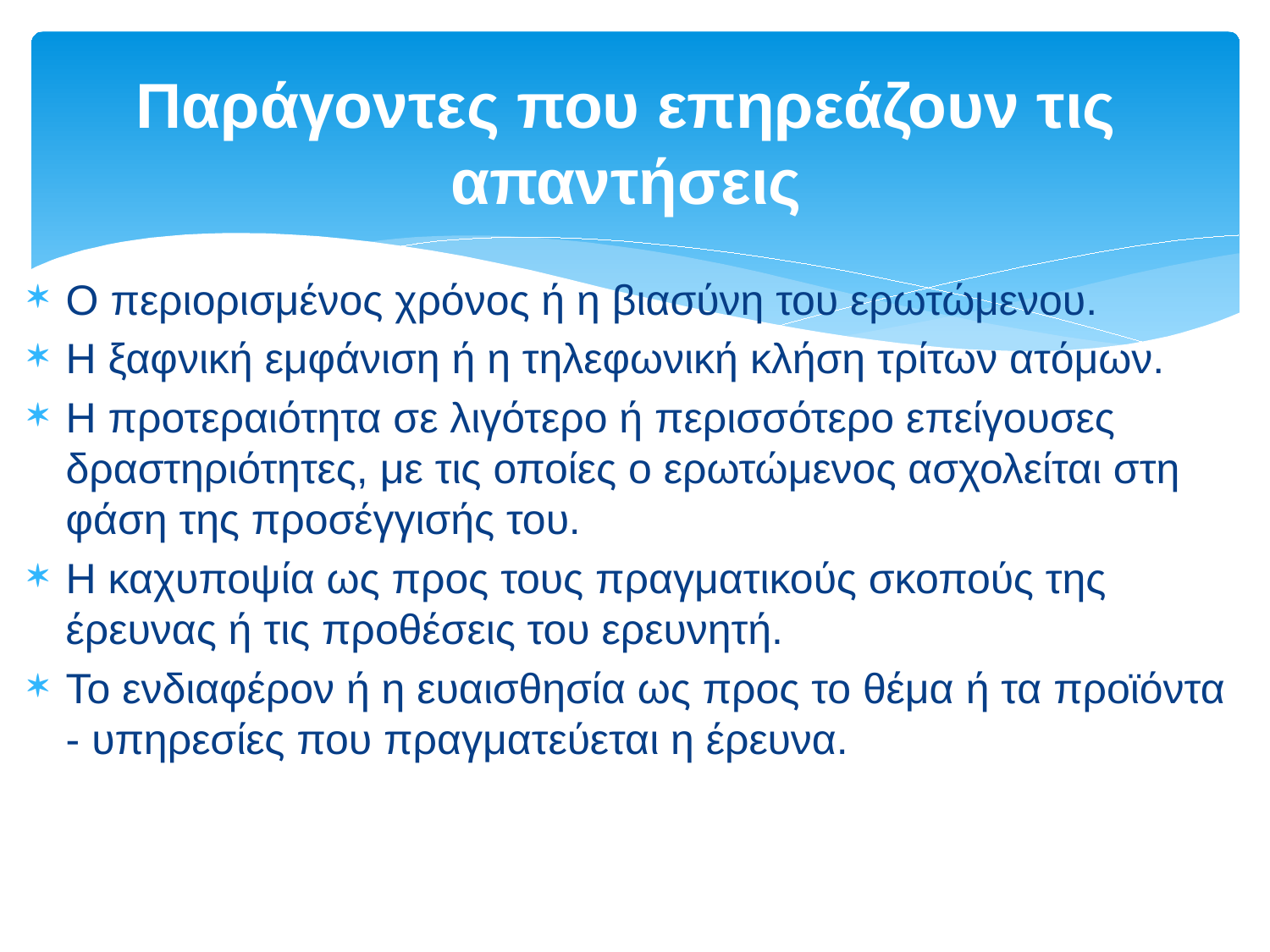

# Παράγοντες που επηρεάζουν τις απαντήσεις
Ο περιορισμένος χρόνος ή η βιασύνη του ερωτώμενου.
Η ξαφνική εμφάνιση ή η τηλεφωνική κλήση τρίτων ατόμων.
Η προτεραιότητα σε λιγότερο ή περισσότερο επείγουσες δραστηριότητες, με τις οποίες ο ερωτώμενος ασχολείται στη φάση της προσέγγισής του.
Η καχυποψία ως προς τους πραγματικούς σκοπούς της έρευνας ή τις προθέσεις του ερευνητή.
Το ενδιαφέρον ή η ευαισθησία ως προς το θέμα ή τα προϊόντα - υπηρεσίες που πραγματεύεται η έρευνα.